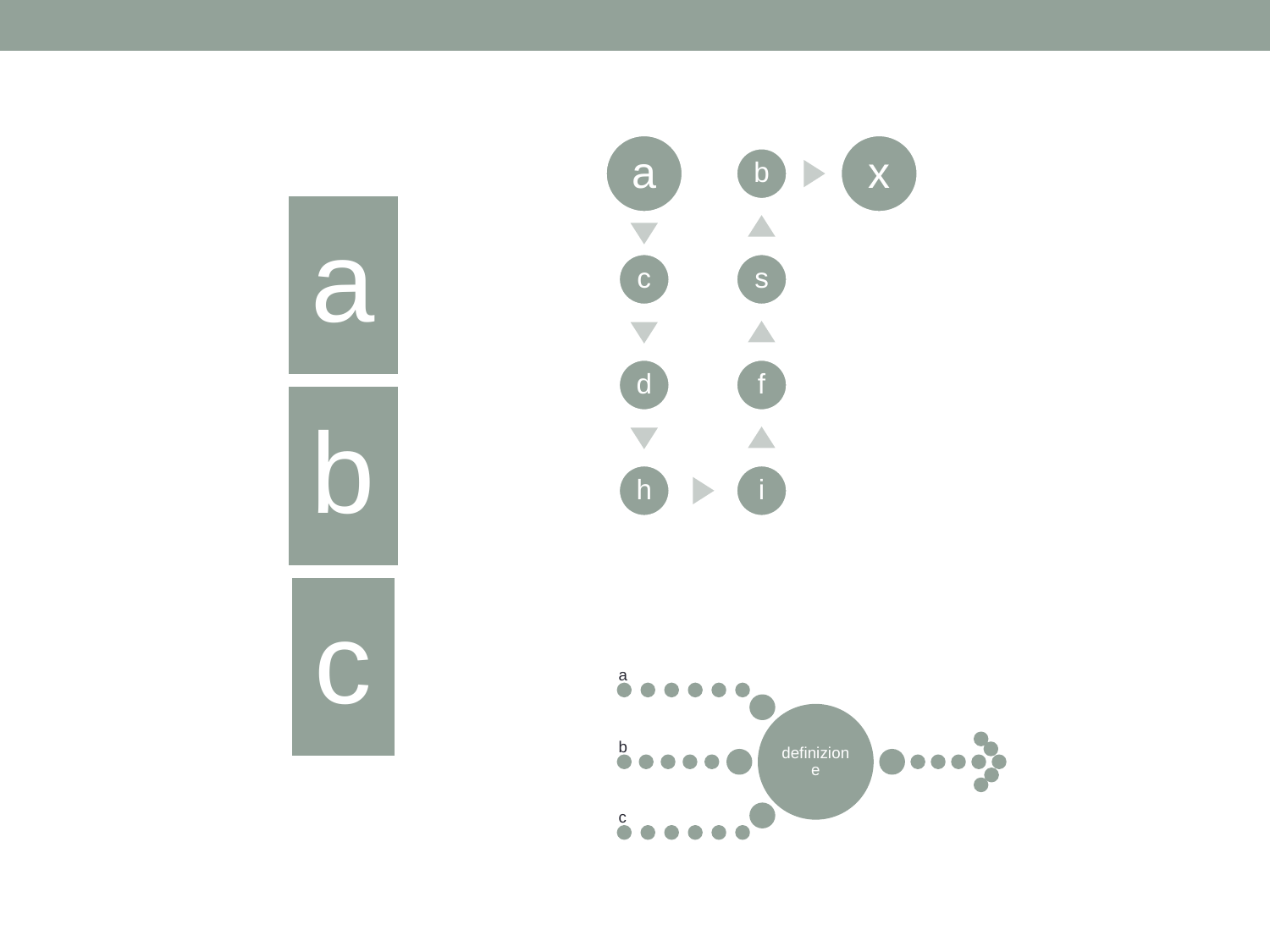

a
c
d
h
i
f
s
b
x
a
b
c
definizione
a
b
c